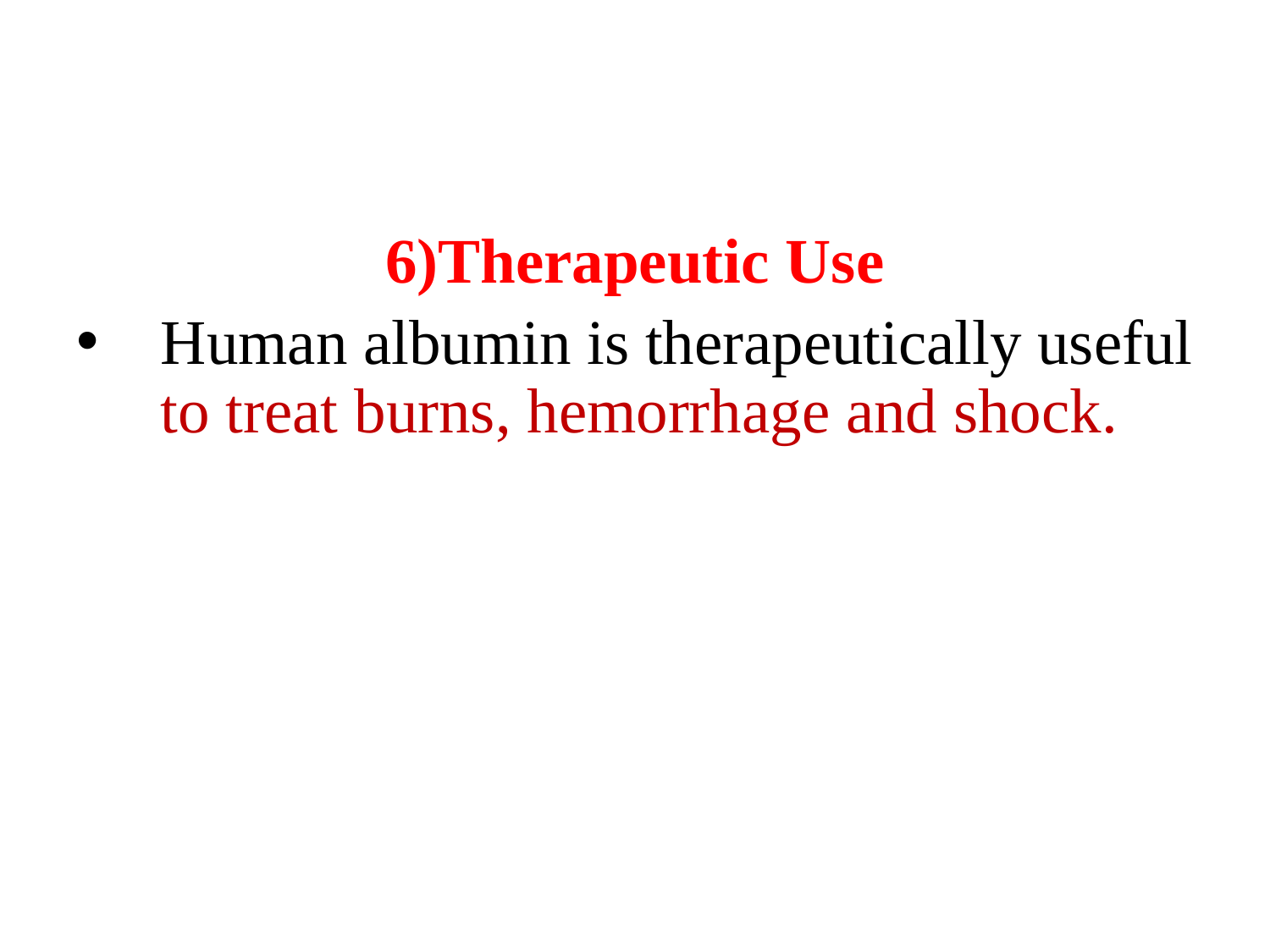

6)Therapeutic Use
Human albumin is therapeutically useful to treat burns, hemorrhage and shock.